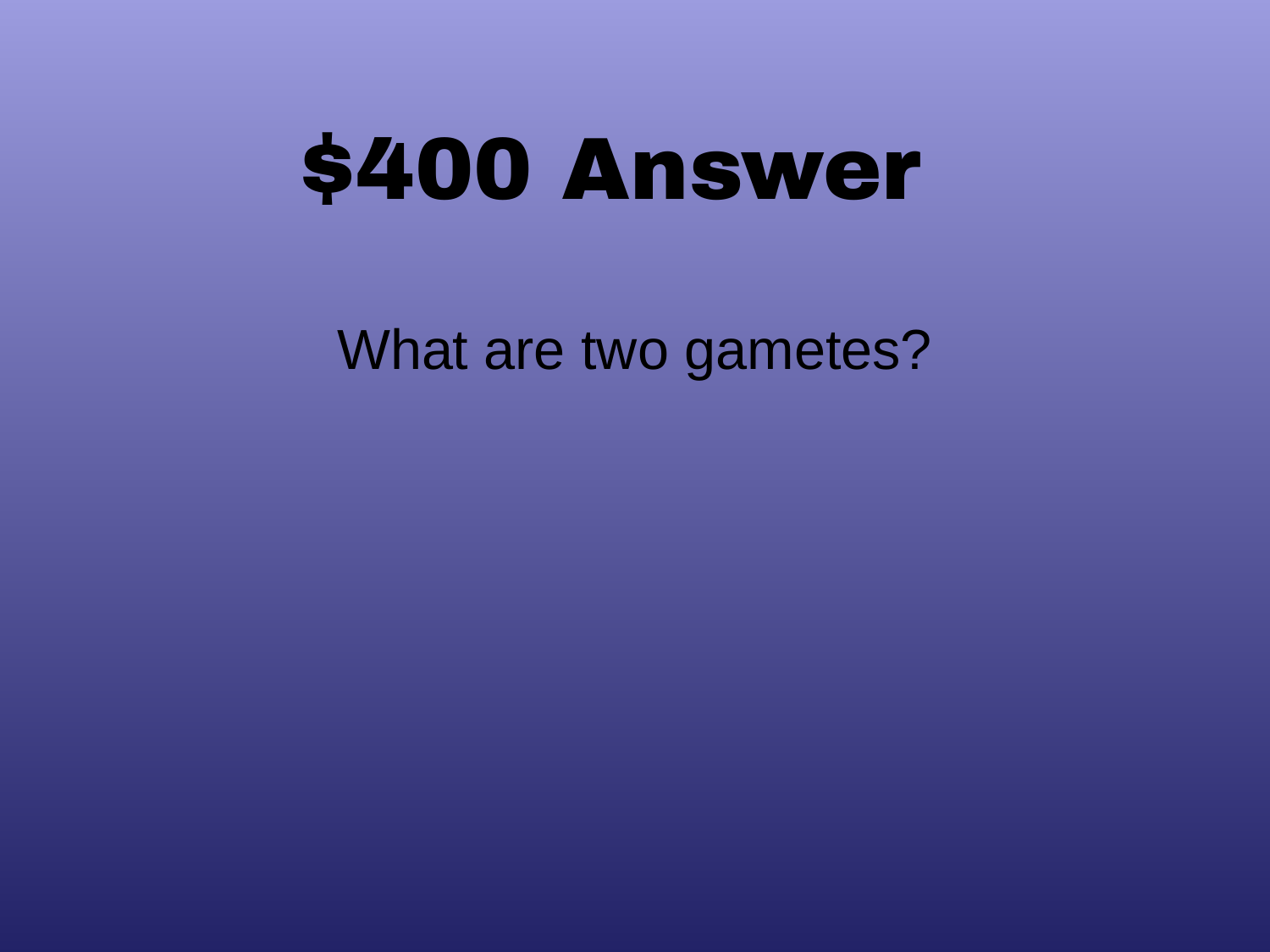

# $400 Answer
What are two gametes?